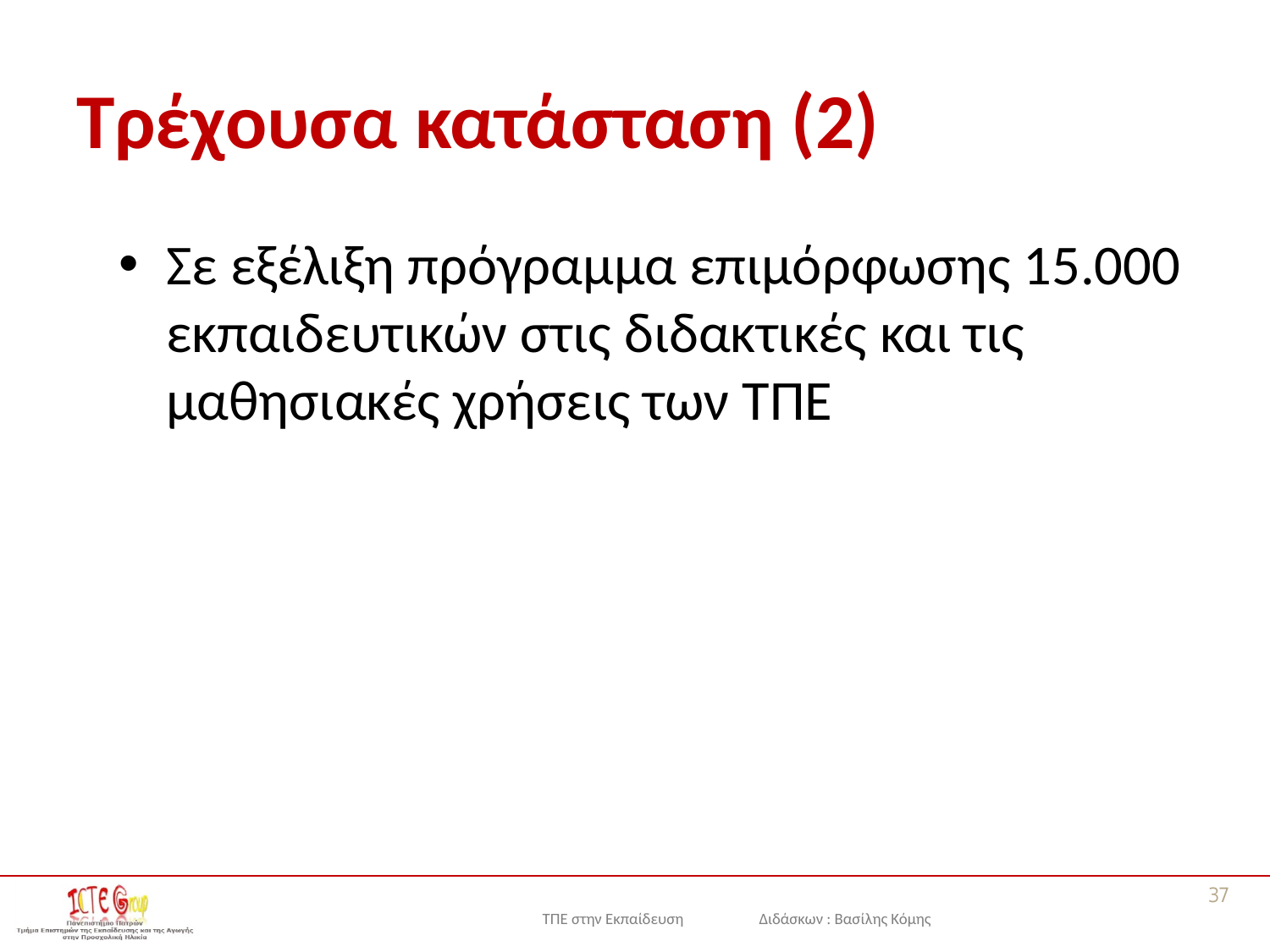

# Τρέχουσα κατάσταση (2)
Σε εξέλιξη πρόγραμμα επιμόρφωσης 15.000 εκπαιδευτικών στις διδακτικές και τις μαθησιακές χρήσεις των ΤΠΕ
37